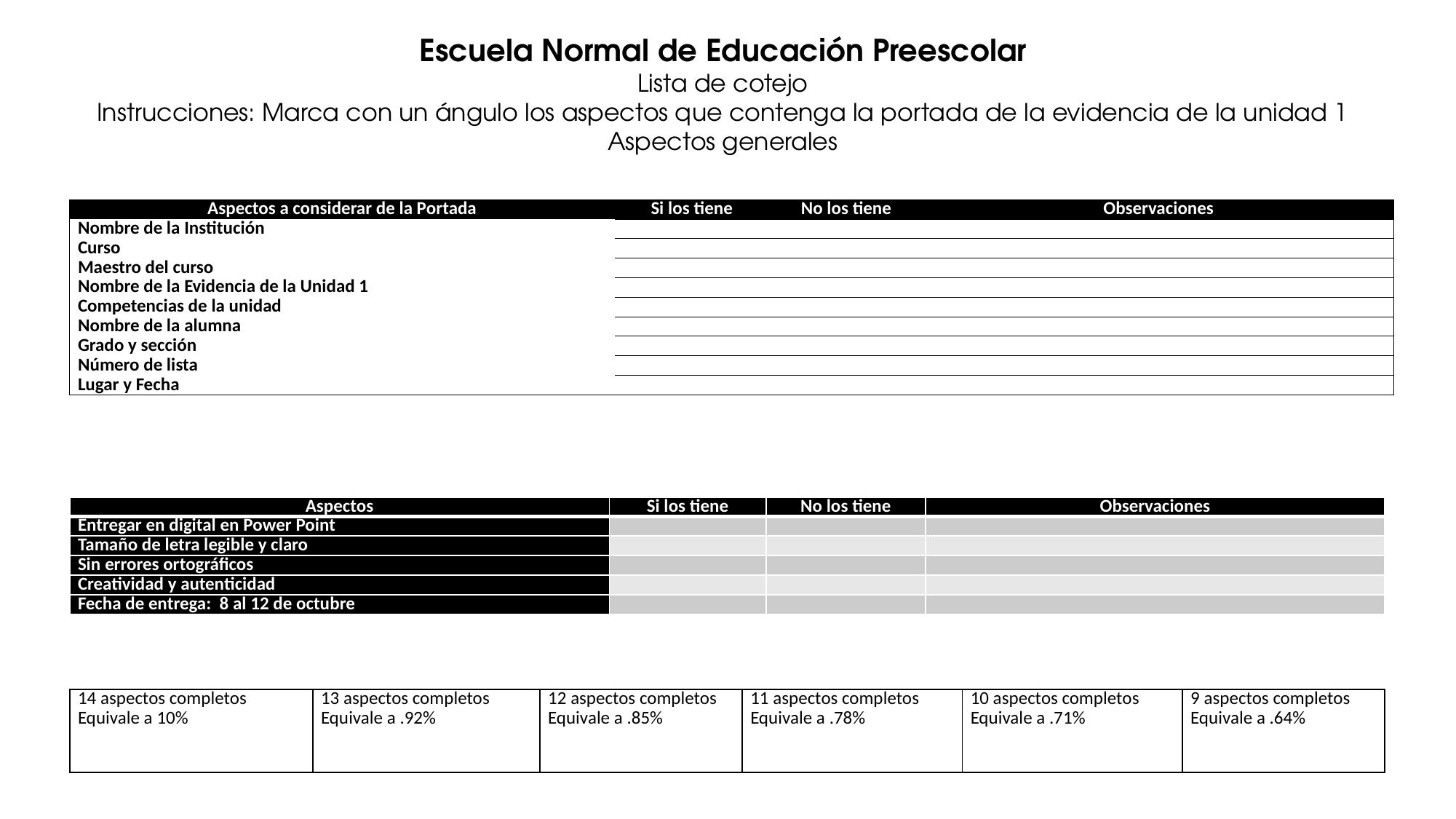

Escuela Normal de Educación Preescolar
Lista de cotejo
Instrucciones: Marca con un ángulo los aspectos que contenga la portada de la evidencia de la unidad 1
Aspectos generales
| Aspectos a considerar de la Portada | Si los tiene | No los tiene | Observaciones |
| --- | --- | --- | --- |
| Nombre de la Institución |  |  |  |
| Curso |  |  |  |
| Maestro del curso |  |  |  |
| Nombre de la Evidencia de la Unidad 1 |  |  |  |
| Competencias de la unidad |  |  |  |
| Nombre de la alumna |  |  |  |
| Grado y sección |  |  |  |
| Número de lista |  |  |  |
| Lugar y Fecha |  |  |  |
| Aspectos | Si los tiene | No los tiene | Observaciones |
| --- | --- | --- | --- |
| Entregar en digital en Power Point |  |  |  |
| Tamaño de letra legible y claro |  |  |  |
| Sin errores ortográficos |  |  |  |
| Creatividad y autenticidad |  |  |  |
| Fecha de entrega: 8 al 12 de octubre |  |  |  |
| 14 aspectos completos Equivale a 10% | 13 aspectos completos Equivale a .92% | 12 aspectos completos Equivale a .85% | 11 aspectos completos Equivale a .78% | 10 aspectos completos Equivale a .71% | 9 aspectos completos Equivale a .64% |
| --- | --- | --- | --- | --- | --- |